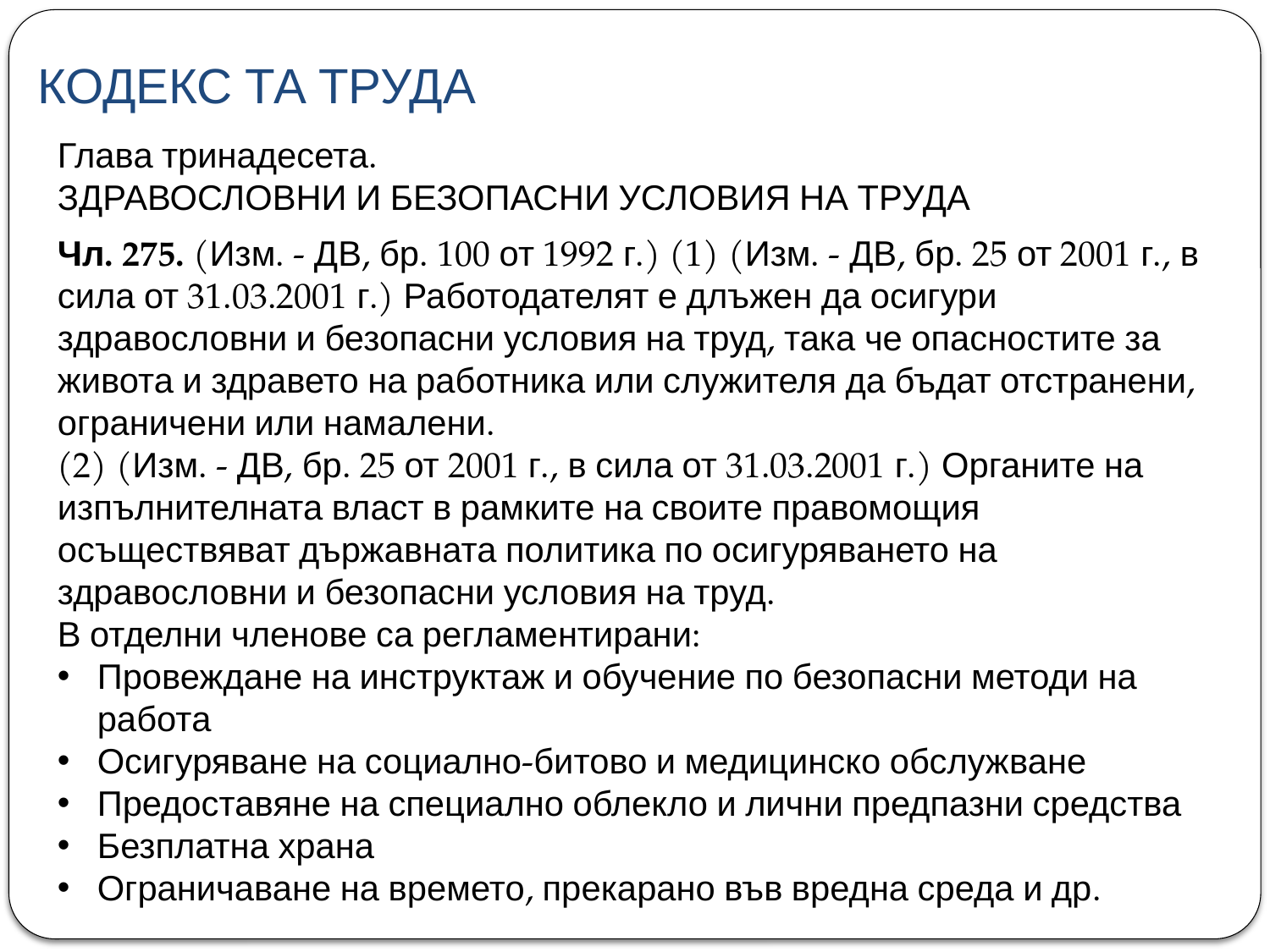

# КОДЕКС ТА ТРУДА
Глава тринадесета.
ЗДРАВОСЛОВНИ И БЕЗОПАСНИ УСЛОВИЯ НА ТРУДА

Чл. 275. (Изм. - ДВ, бр. 100 от 1992 г.) (1) (Изм. - ДВ, бр. 25 от 2001 г., в сила от 31.03.2001 г.) Работодателят е длъжен да осигури здравословни и безопасни условия на труд, така че опасностите за живота и здравето на работника или служителя да бъдат отстранени, ограничени или намалени.
(2) (Изм. - ДВ, бр. 25 от 2001 г., в сила от 31.03.2001 г.) Органите на изпълнителната власт в рамките на своите правомощия осъществяват държавната политика по осигуряването на здравословни и безопасни условия на труд.
В отделни членове са регламентирани:
Провеждане на инструктаж и обучение по безопасни методи на работа
Осигуряване на социално-битово и медицинско обслужване
Предоставяне на специално облекло и лични предпазни средства
Безплатна храна
Ограничаване на времето, прекарано във вредна среда и др.